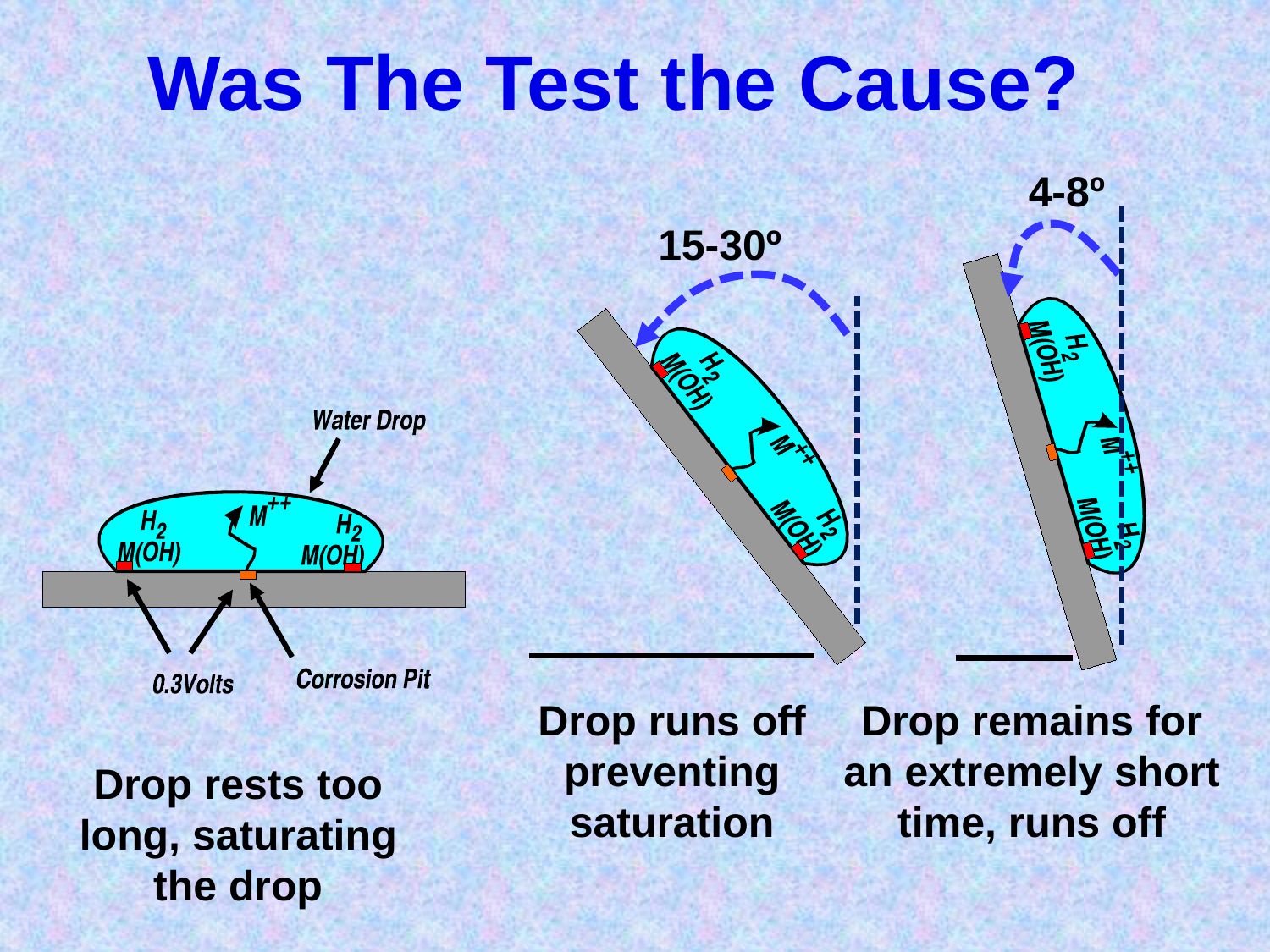

# Was The Test the Cause?
4-8º

15-30º

Drop runs off preventing saturation
Drop remains for an extremely short time, runs off
Drop rests too long, saturating the drop